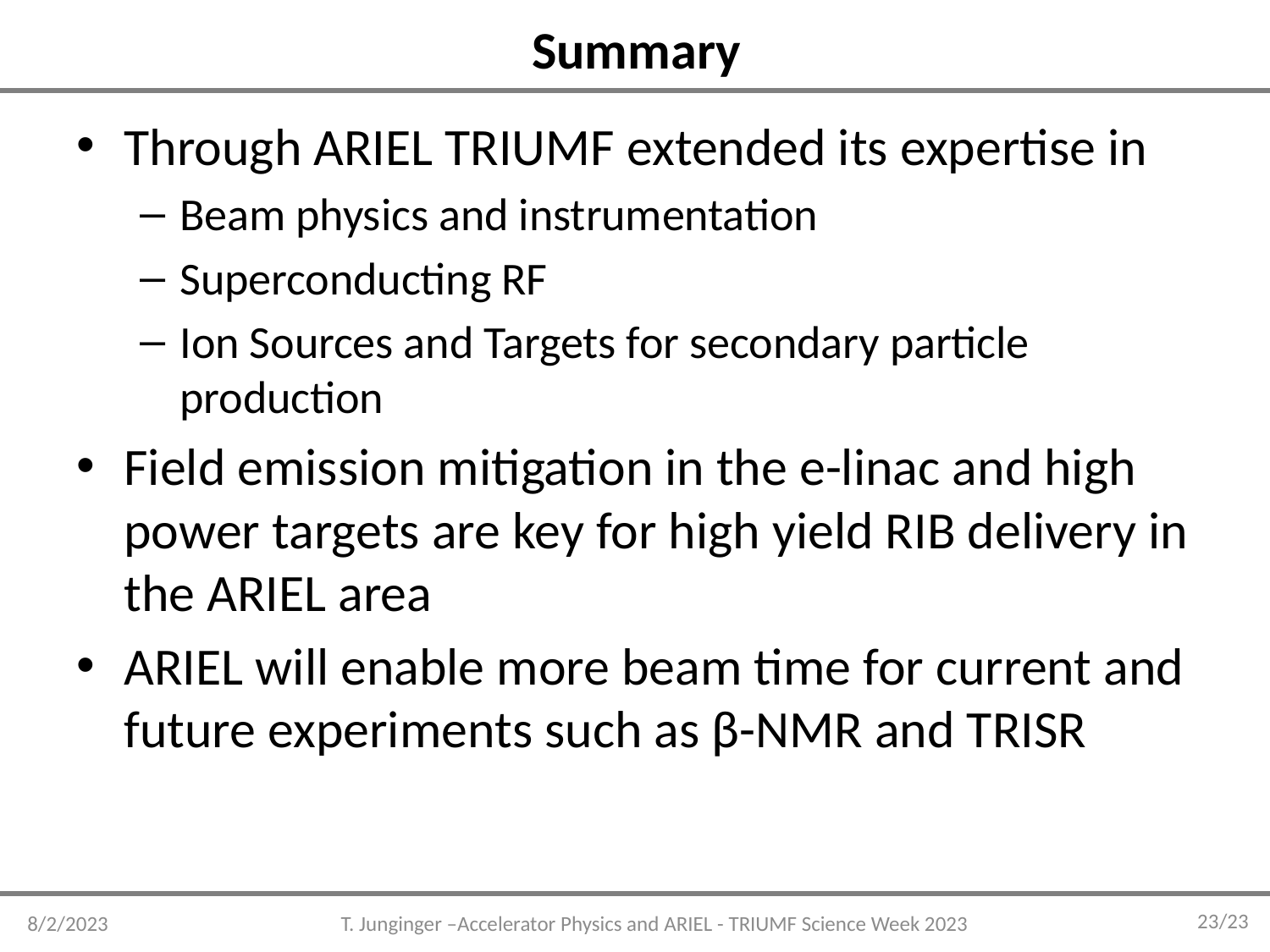

# Summary
Through ARIEL TRIUMF extended its expertise in
Beam physics and instrumentation
Superconducting RF
Ion Sources and Targets for secondary particle production
Field emission mitigation in the e-linac and high power targets are key for high yield RIB delivery in the ARIEL area
ARIEL will enable more beam time for current and future experiments such as β-NMR and TRISR

23/23
8/2/2023
T. Junginger –Accelerator Physics and ARIEL - TRIUMF Science Week 2023